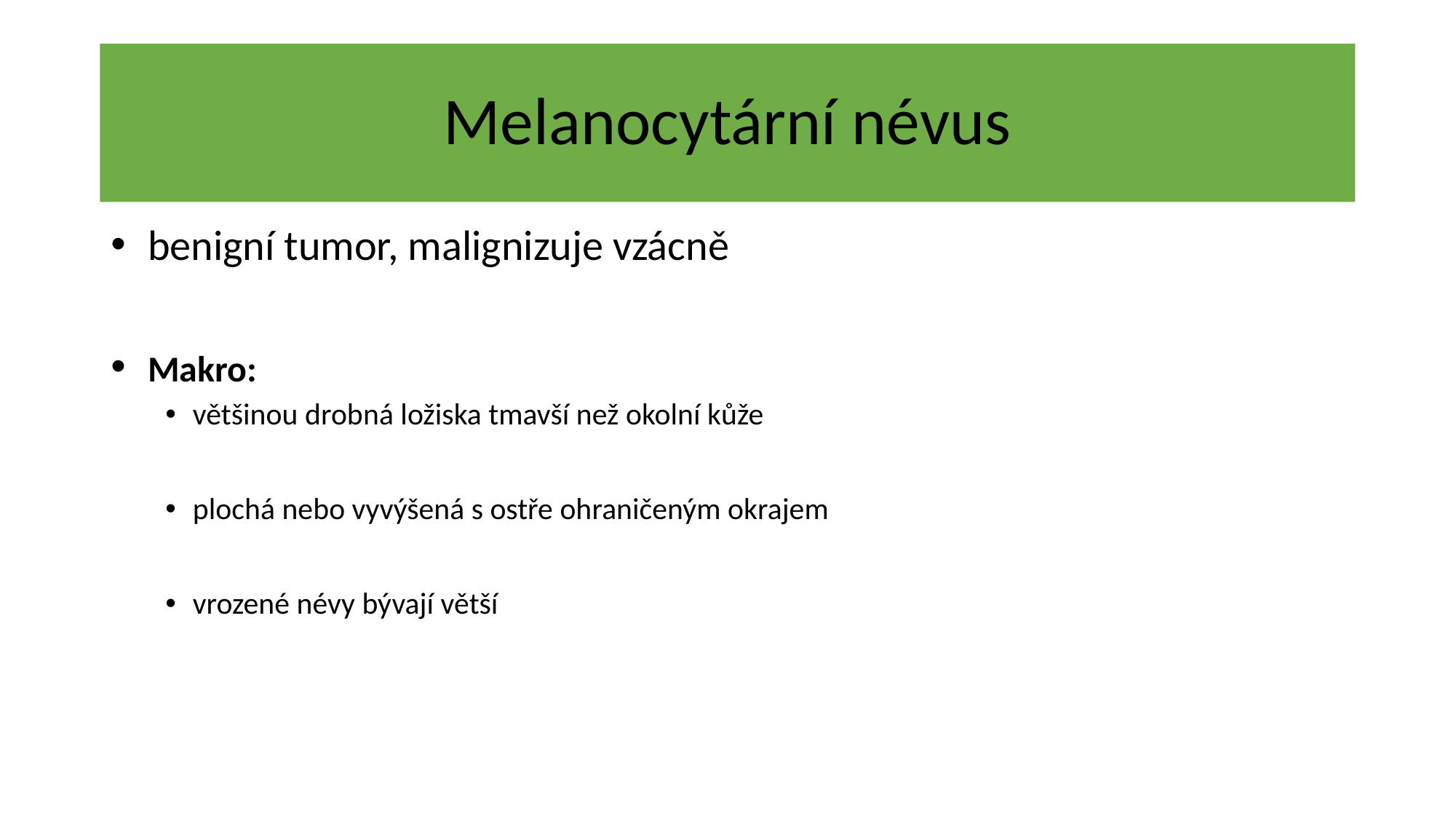

# Melanocytární névus
 benigní tumor, malignizuje vzácně

 Makro:
 většinou drobná ložiska tmavší než okolní kůže

 plochá nebo vyvýšená s ostře ohraničeným okrajem

 vrozené névy bývají větší